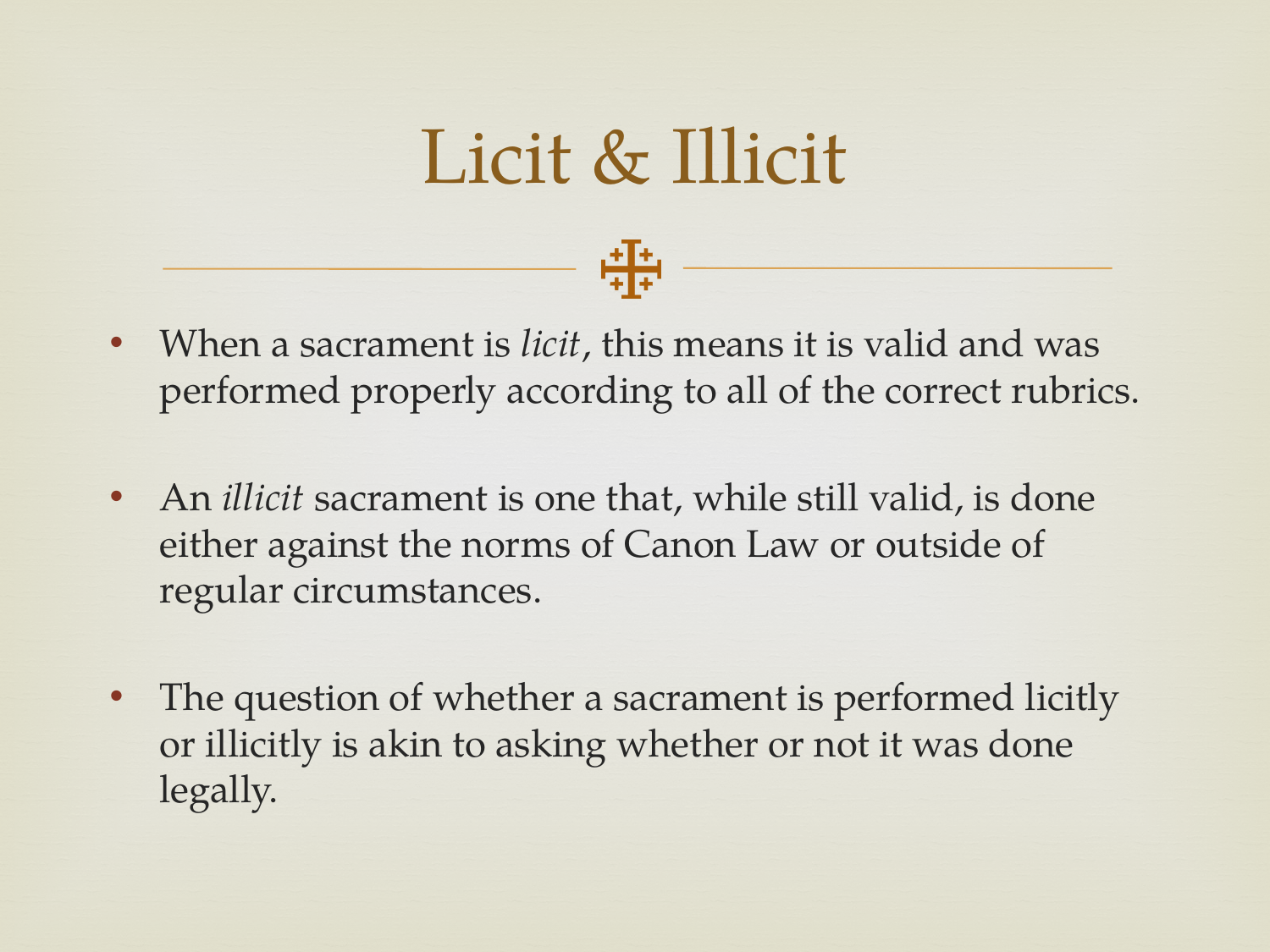

# Licit & Illicit
When a sacrament is licit, this means it is valid and was performed properly according to all of the correct rubrics.

An illicit sacrament is one that, while still valid, is done either against the norms of Canon Law or outside of regular circumstances.

The question of whether a sacrament is performed licitly or illicitly is akin to asking whether or not it was done legally.